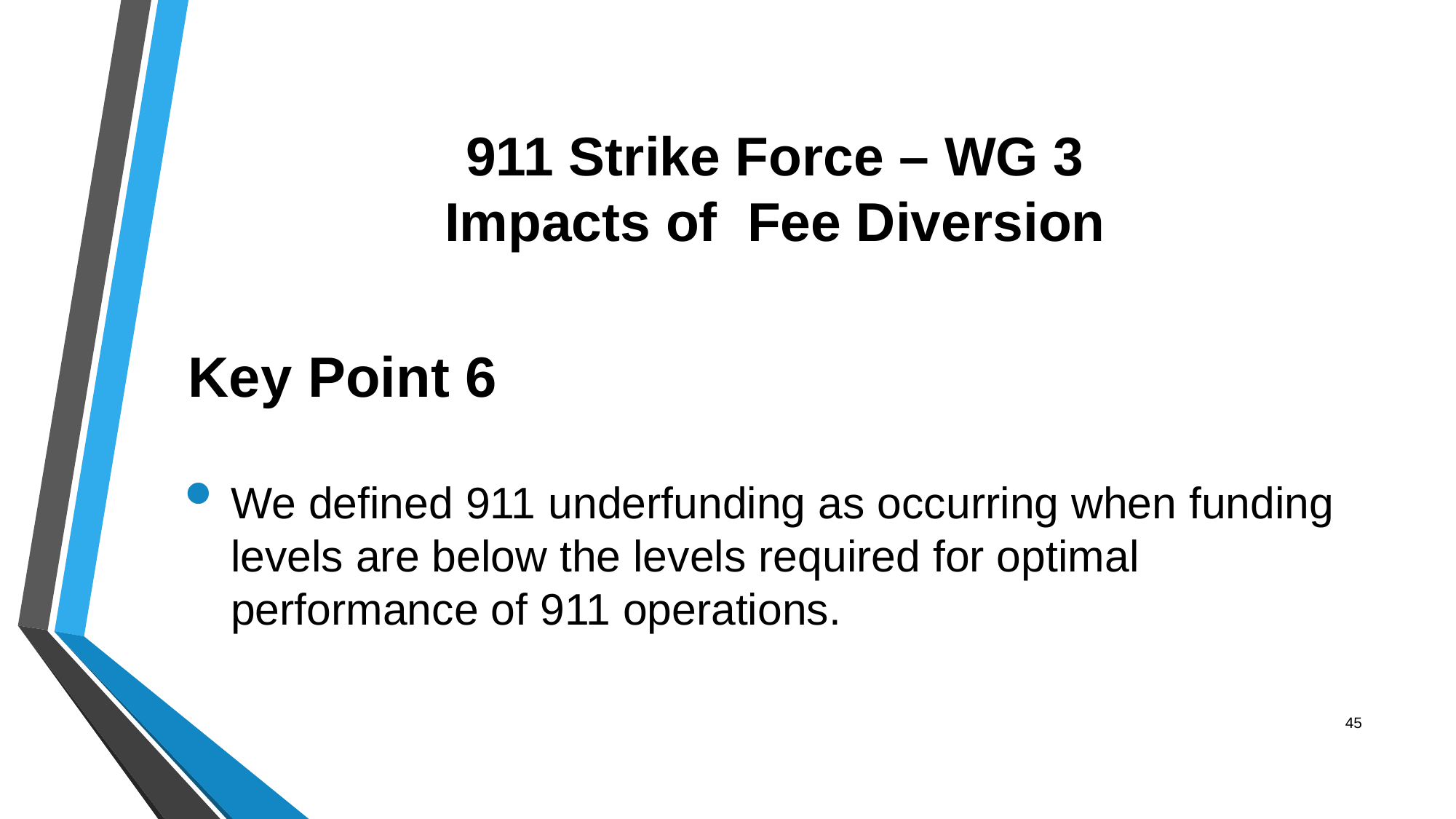

# 911 Strike Force – WG 3 Impacts of  Fee Diversion

Key Point 6

We defined 911 underfunding as occurring when funding levels are below the levels required for optimal performance of 911 operations.

45